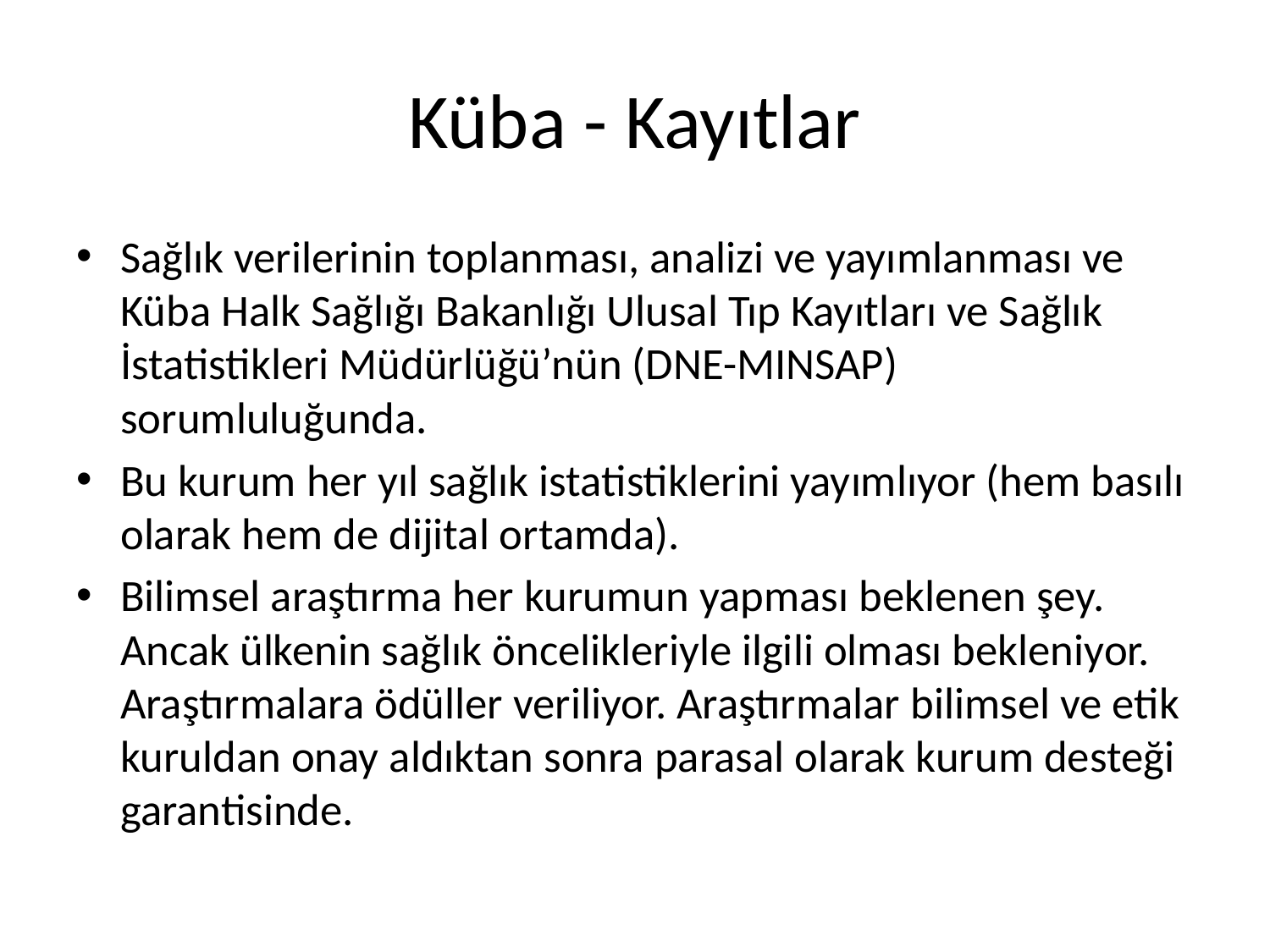

# Küba - Kayıtlar
Sağlık verilerinin toplanması, analizi ve yayımlanması ve Küba Halk Sağlığı Bakanlığı Ulusal Tıp Kayıtları ve Sağlık İstatistikleri Müdürlüğü’nün (DNE-MINSAP) sorumluluğunda.
Bu kurum her yıl sağlık istatistiklerini yayımlıyor (hem basılı olarak hem de dijital ortamda).
Bilimsel araştırma her kurumun yapması beklenen şey. Ancak ülkenin sağlık öncelikleriyle ilgili olması bekleniyor. Araştırmalara ödüller veriliyor. Araştırmalar bilimsel ve etik kuruldan onay aldıktan sonra parasal olarak kurum desteği garantisinde.